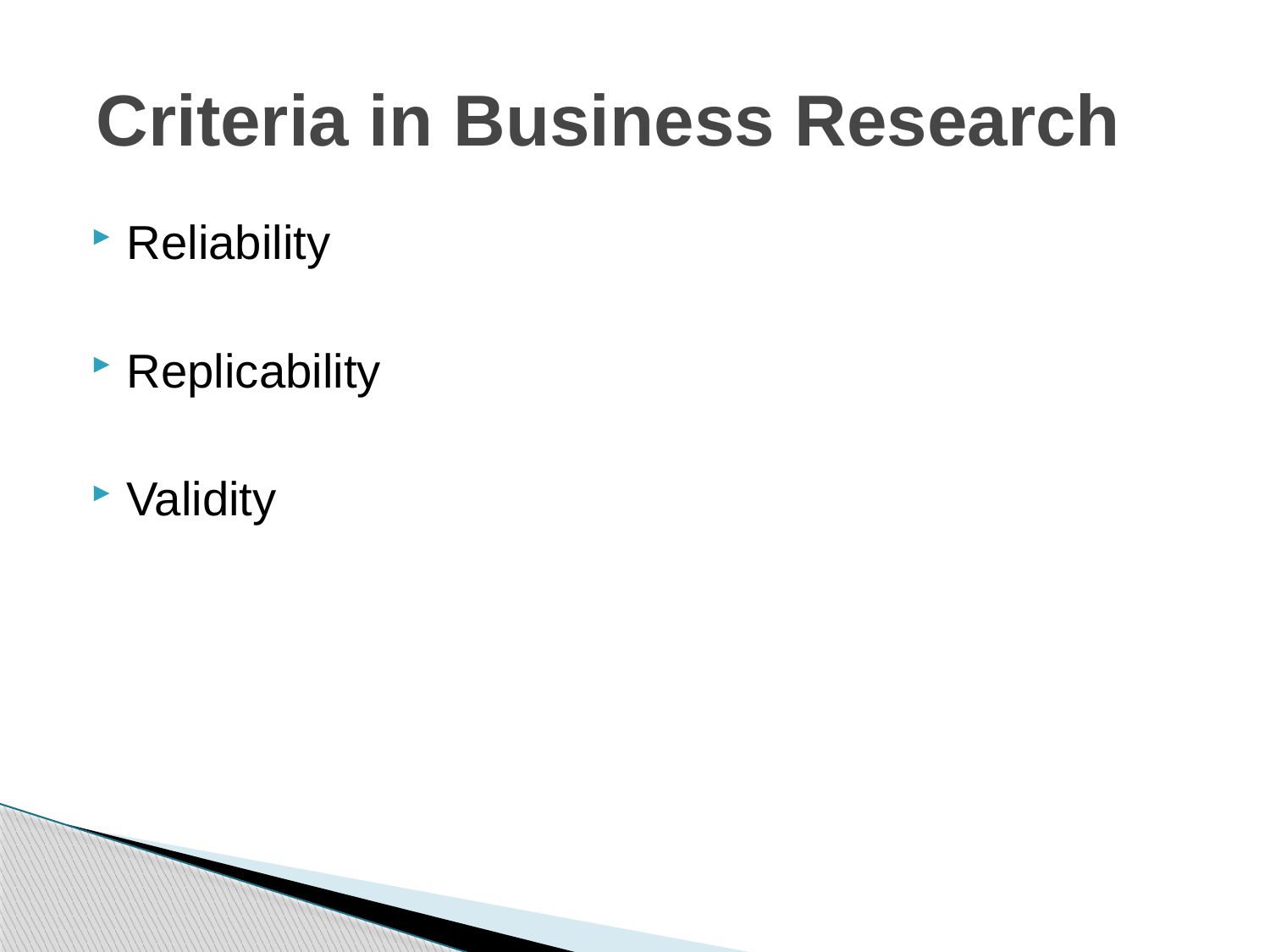

# Criteria in Business Research
Reliability

Replicability

Validity